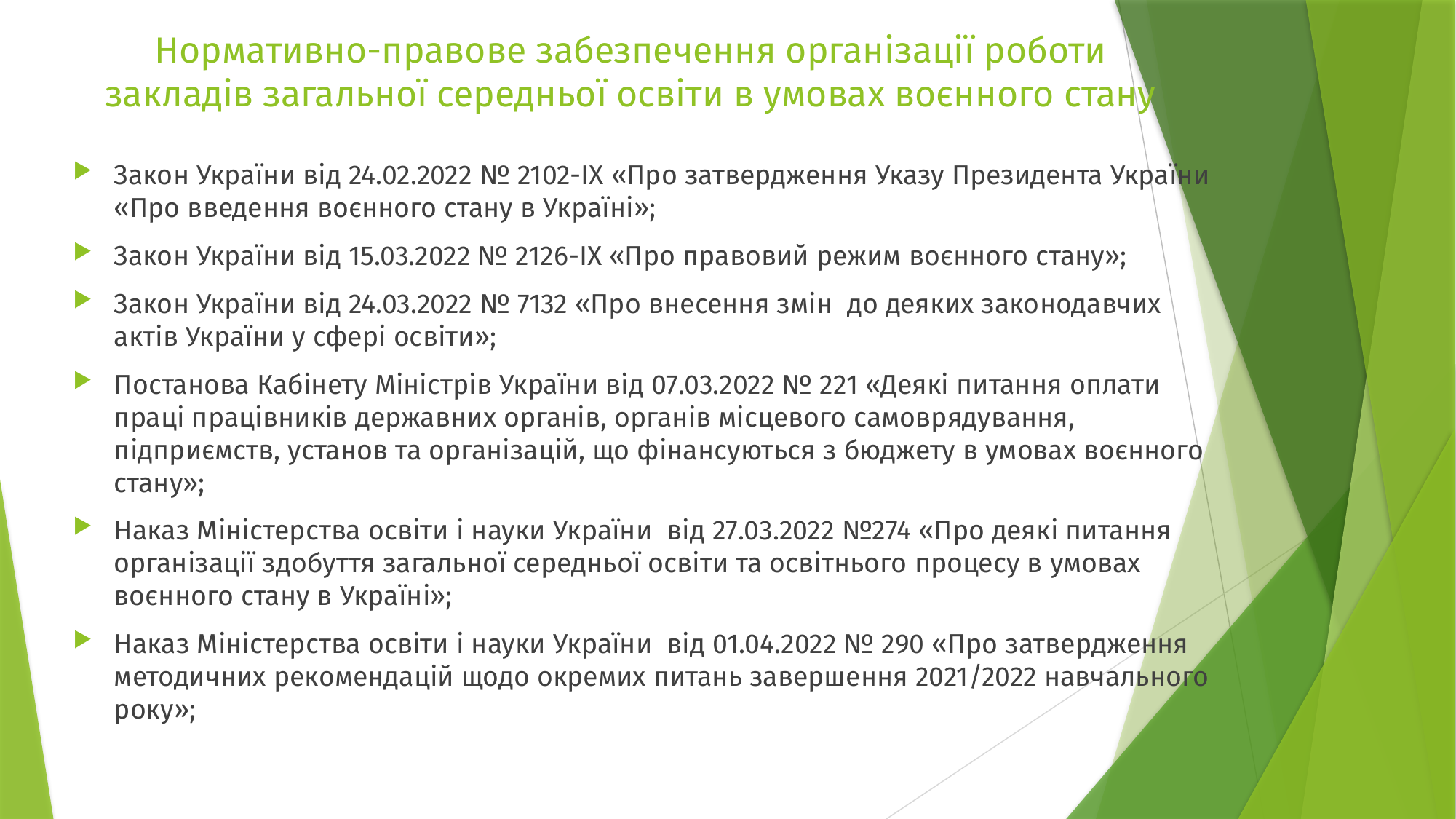

# Нормативно-правове забезпечення організації роботи закладів загальної середньої освіти в умовах воєнного стану
Закон України від 24.02.2022 № 2102-ІХ «Про затвердження Указу Президента України «Про введення воєнного стану в Україні»;
Закон України від 15.03.2022 № 2126-ІХ «Про правовий режим воєнного стану»;
Закон України від 24.03.2022 № 7132 «Про внесення змін  до деяких законодавчих актів України у сфері освіти»;
Постанова Кабінету Міністрів України від 07.03.2022 № 221 «Деякі питання оплати праці працівників державних органів, органів місцевого самоврядування, підприємств, установ та організацій, що фінансуються з бюджету в умовах воєнного стану»;
Наказ Міністерства освіти і науки України  від 27.03.2022 №274 «Про деякі питання організації здобуття загальної середньої освіти та освітнього процесу в умовах воєнного стану в Україні»;
Наказ Міністерства освіти і науки України  від 01.04.2022 № 290 «Про затвердження методичних рекомендацій щодо окремих питань завершення 2021/2022 навчального року»;